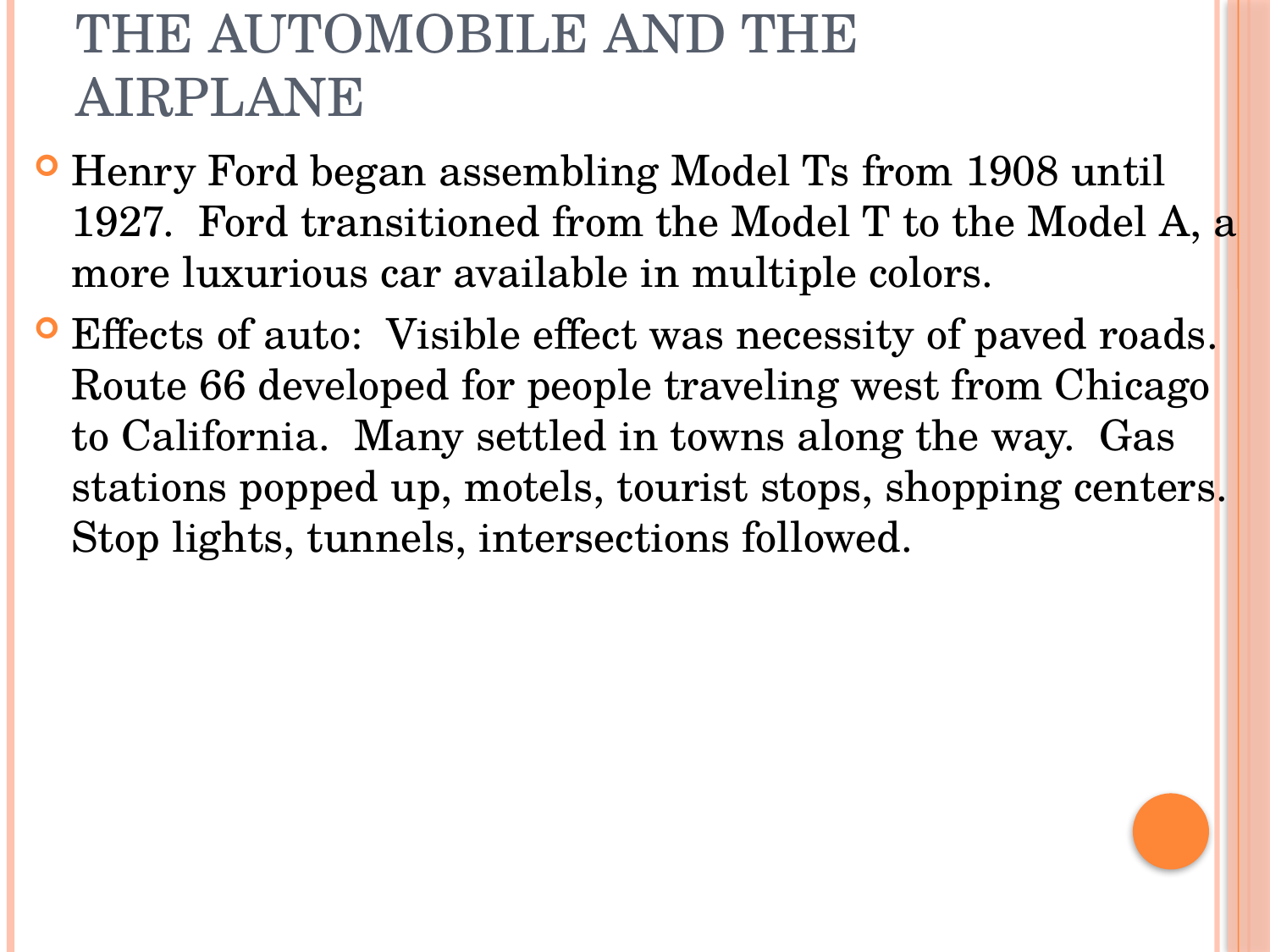

# The Automobile and the Airplane
Henry Ford began assembling Model Ts from 1908 until 1927.  Ford transitioned from the Model T to the Model A, a more luxurious car available in multiple colors.
Effects of auto:  Visible effect was necessity of paved roads.  Route 66 developed for people traveling west from Chicago to California.  Many settled in towns along the way.  Gas stations popped up, motels, tourist stops, shopping centers.  Stop lights, tunnels, intersections followed.